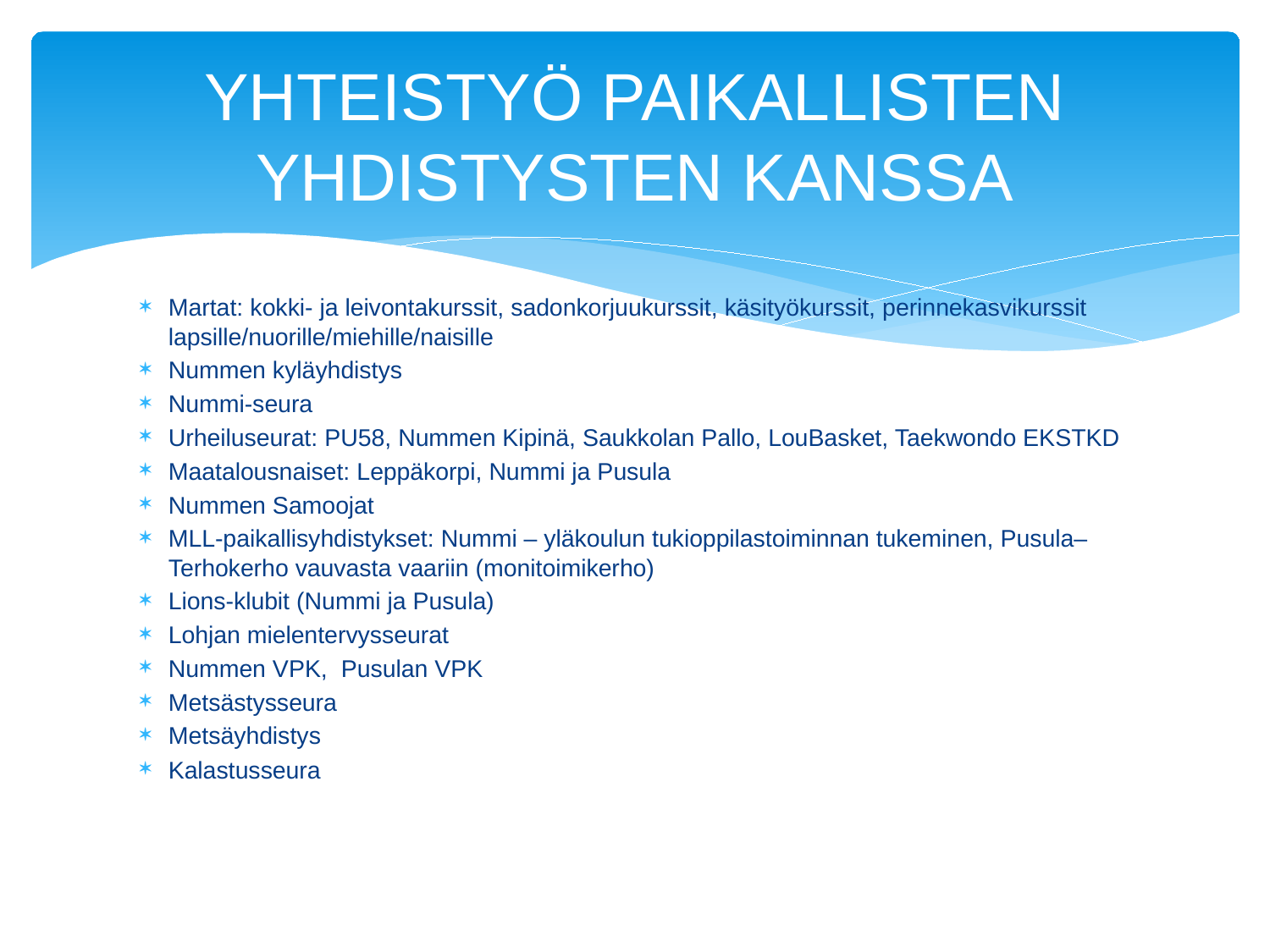

# YHTEISTYÖ PAIKALLISTEN YHDISTYSTEN KANSSA

Martat: kokki- ja leivontakurssit, sadonkorjuukurssit, käsityökurssit, perinnekasvikurssit lapsille/nuorille/miehille/naisille
Nummen kyläyhdistys
Nummi-seura
Urheiluseurat: PU58, Nummen Kipinä, Saukkolan Pallo, LouBasket, Taekwondo EKSTKD
Maatalousnaiset: Leppäkorpi, Nummi ja Pusula
Nummen Samoojat
MLL-paikallisyhdistykset: Nummi – yläkoulun tukioppilastoiminnan tukeminen, Pusula– Terhokerho vauvasta vaariin (monitoimikerho)
Lions-klubit (Nummi ja Pusula)
Lohjan mielentervysseurat
Nummen VPK,  Pusulan VPK
Metsästysseura
Metsäyhdistys
Kalastusseura